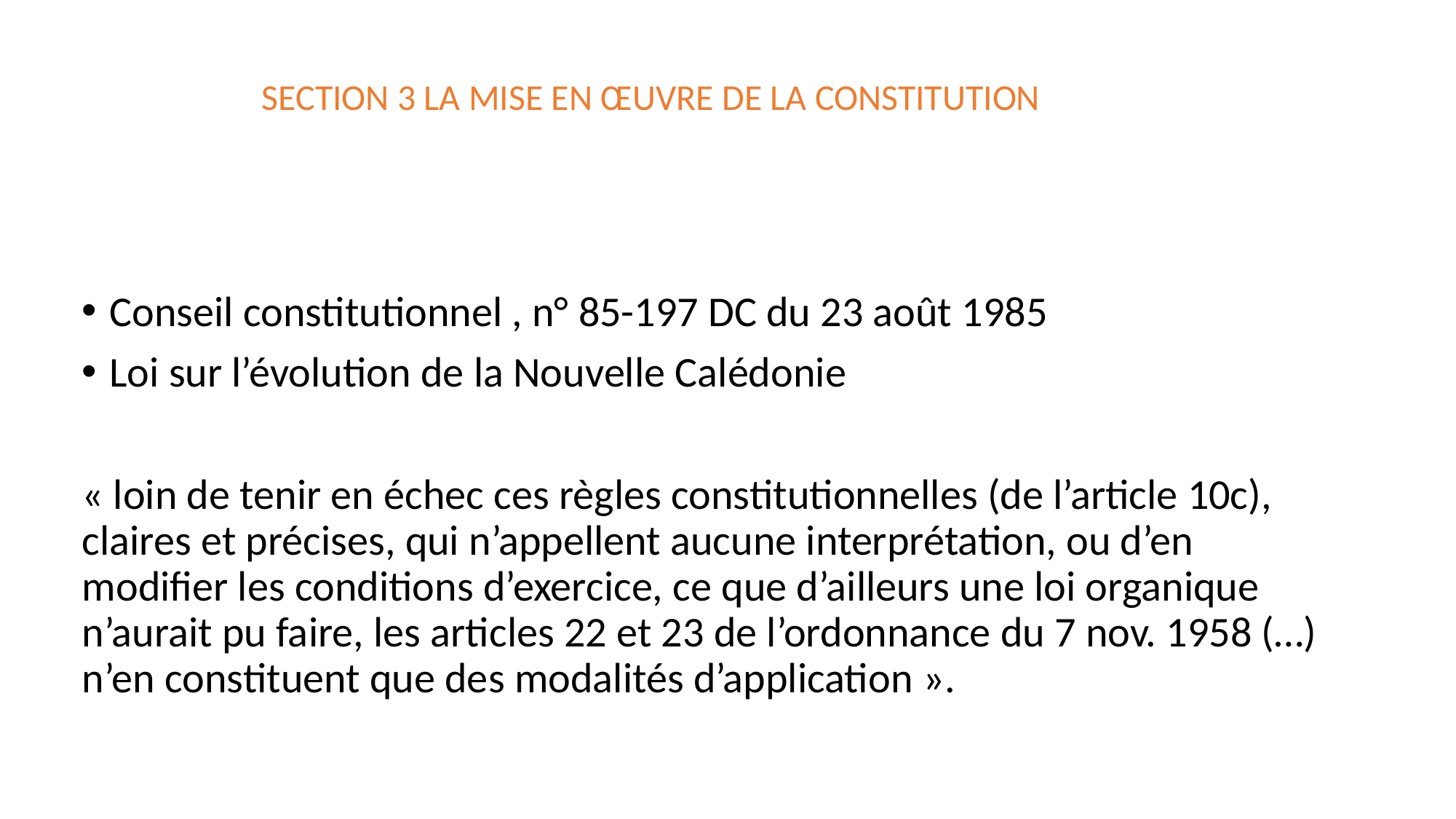

SECTION 3 LA MISE EN ŒUVRE DE LA CONSTITUTION

Conseil constitutionnel , n° 85-197 DC du 23 août 1985
Loi sur l’évolution de la Nouvelle Calédonie

« loin de tenir en échec ces règles constitutionnelles (de l’article 10c), claires et précises, qui n’appellent aucune interprétation, ou d’en modifier les conditions d’exercice, ce que d’ailleurs une loi organique n’aurait pu faire, les articles 22 et 23 de l’ordonnance du 7 nov. 1958 (…) n’en constituent que des modalités d’application ».